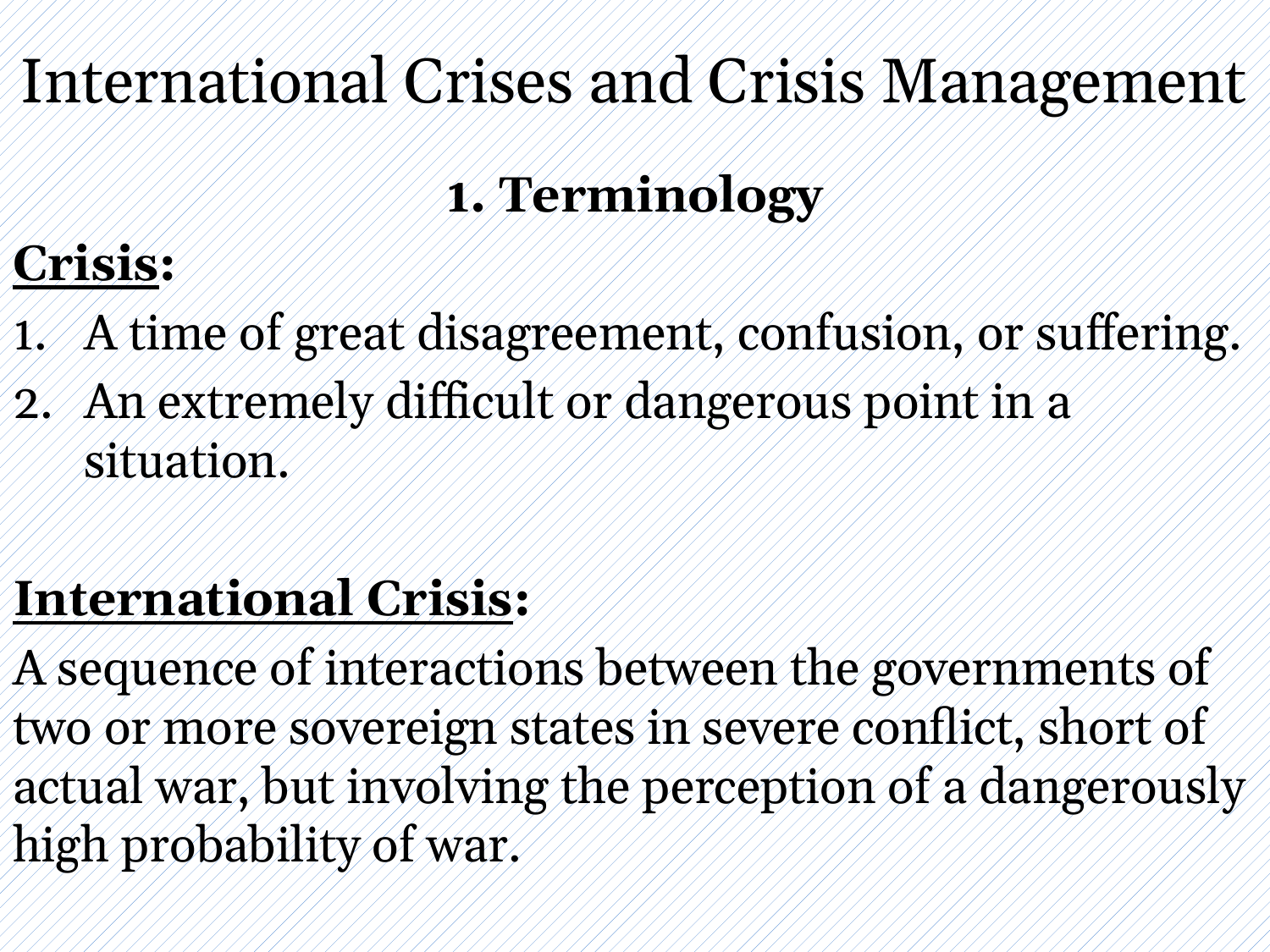

# International Crises and Crisis Management
1. Terminology
Crisis:
A time of ​great ​disagreement, ​confusion, or ​suffering.
An ​extremely ​difficult or ​dangerous ​point in a ​situation.

International Crisis:
A sequence of interactions between the governments of two or more sovereign states in severe conflict, short of actual war, but involving the perception of a dangerously high probability of war.